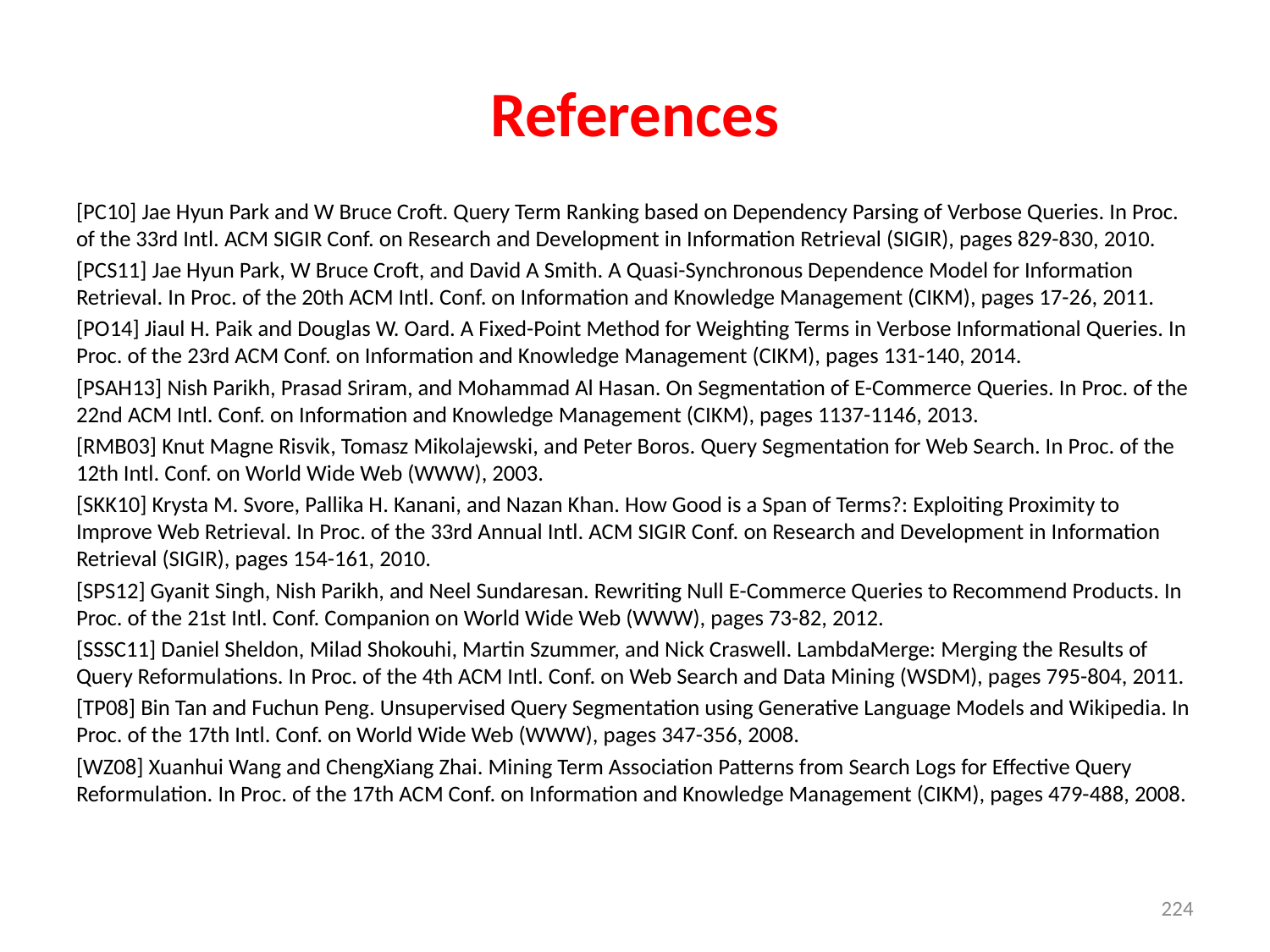

# References
[PC10] Jae Hyun Park and W Bruce Croft. Query Term Ranking based on Dependency Parsing of Verbose Queries. In Proc. of the 33rd Intl. ACM SIGIR Conf. on Research and Development in Information Retrieval (SIGIR), pages 829-830, 2010.
[PCS11] Jae Hyun Park, W Bruce Croft, and David A Smith. A Quasi-Synchronous Dependence Model for Information Retrieval. In Proc. of the 20th ACM Intl. Conf. on Information and Knowledge Management (CIKM), pages 17-26, 2011.
[PO14] Jiaul H. Paik and Douglas W. Oard. A Fixed-Point Method for Weighting Terms in Verbose Informational Queries. In Proc. of the 23rd ACM Conf. on Information and Knowledge Management (CIKM), pages 131-140, 2014.
[PSAH13] Nish Parikh, Prasad Sriram, and Mohammad Al Hasan. On Segmentation of E-Commerce Queries. In Proc. of the 22nd ACM Intl. Conf. on Information and Knowledge Management (CIKM), pages 1137-1146, 2013.
[RMB03] Knut Magne Risvik, Tomasz Mikolajewski, and Peter Boros. Query Segmentation for Web Search. In Proc. of the 12th Intl. Conf. on World Wide Web (WWW), 2003.
[SKK10] Krysta M. Svore, Pallika H. Kanani, and Nazan Khan. How Good is a Span of Terms?: Exploiting Proximity to Improve Web Retrieval. In Proc. of the 33rd Annual Intl. ACM SIGIR Conf. on Research and Development in Information Retrieval (SIGIR), pages 154-161, 2010.
[SPS12] Gyanit Singh, Nish Parikh, and Neel Sundaresan. Rewriting Null E-Commerce Queries to Recommend Products. In Proc. of the 21st Intl. Conf. Companion on World Wide Web (WWW), pages 73-82, 2012.
[SSSC11] Daniel Sheldon, Milad Shokouhi, Martin Szummer, and Nick Craswell. LambdaMerge: Merging the Results of Query Reformulations. In Proc. of the 4th ACM Intl. Conf. on Web Search and Data Mining (WSDM), pages 795-804, 2011.
[TP08] Bin Tan and Fuchun Peng. Unsupervised Query Segmentation using Generative Language Models and Wikipedia. In Proc. of the 17th Intl. Conf. on World Wide Web (WWW), pages 347-356, 2008.
[WZ08] Xuanhui Wang and ChengXiang Zhai. Mining Term Association Patterns from Search Logs for Effective Query Reformulation. In Proc. of the 17th ACM Conf. on Information and Knowledge Management (CIKM), pages 479-488, 2008.